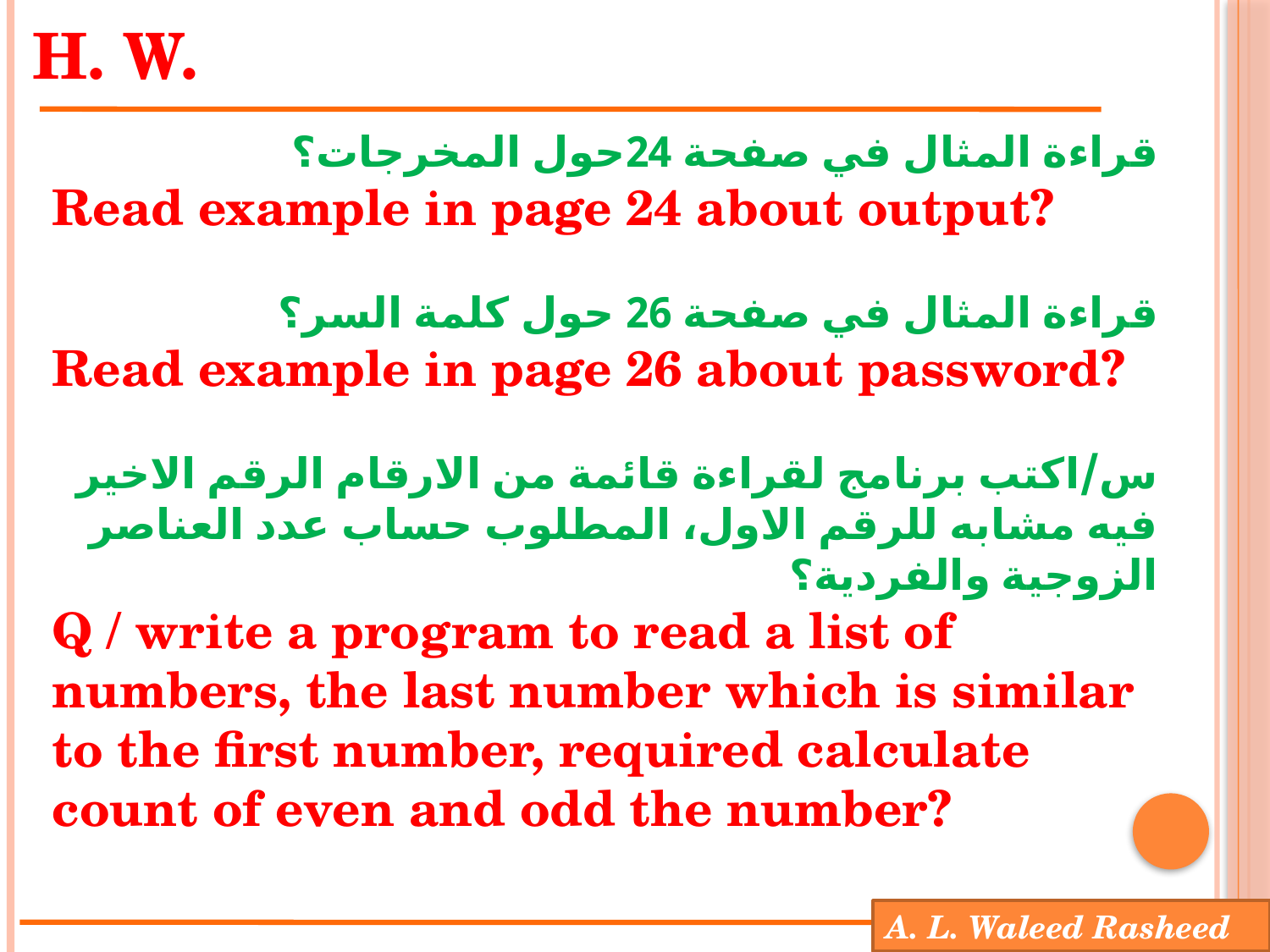

H. W.
قراءة المثال في صفحة 24حول المخرجات؟
Read example in page 24 about output?

قراءة المثال في صفحة 26 حول كلمة السر؟
Read example in page 26 about password?

س/اكتب برنامج لقراءة قائمة من الارقام الرقم الاخير فيه مشابه للرقم الاول، المطلوب حساب عدد العناصر الزوجية والفردية؟
Q / write a program to read a list of numbers, the last number which is similar to the first number, required calculate count of even and odd the number?

A. L. Waleed Rasheed